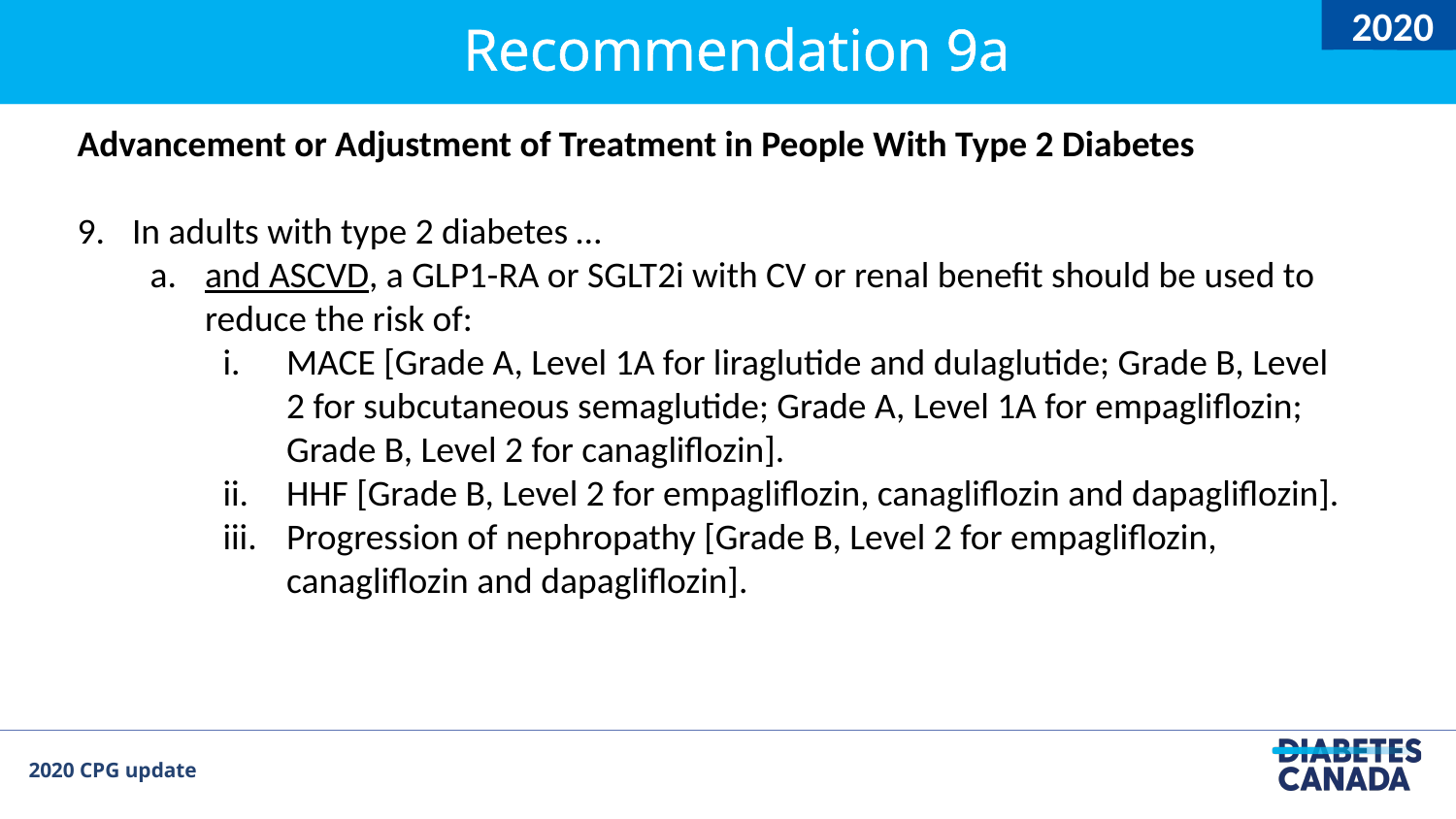

2020
#
Recommendation 9a
Advancement or Adjustment of Treatment in People With Type 2 Diabetes

In adults with type 2 diabetes …
and ASCVD, a GLP1-RA or SGLT2i with CV or renal benefit should be used to reduce the risk of:
MACE [Grade A, Level 1A for liraglutide and dulaglutide; Grade B, Level 2 for subcutaneous semaglutide; Grade A, Level 1A for empagliflozin; Grade B, Level 2 for canagliflozin].
HHF [Grade B, Level 2 for empagliflozin, canagliflozin and dapagliflozin].
Progression of nephropathy [Grade B, Level 2 for empagliflozin, canagliflozin and dapagliflozin].